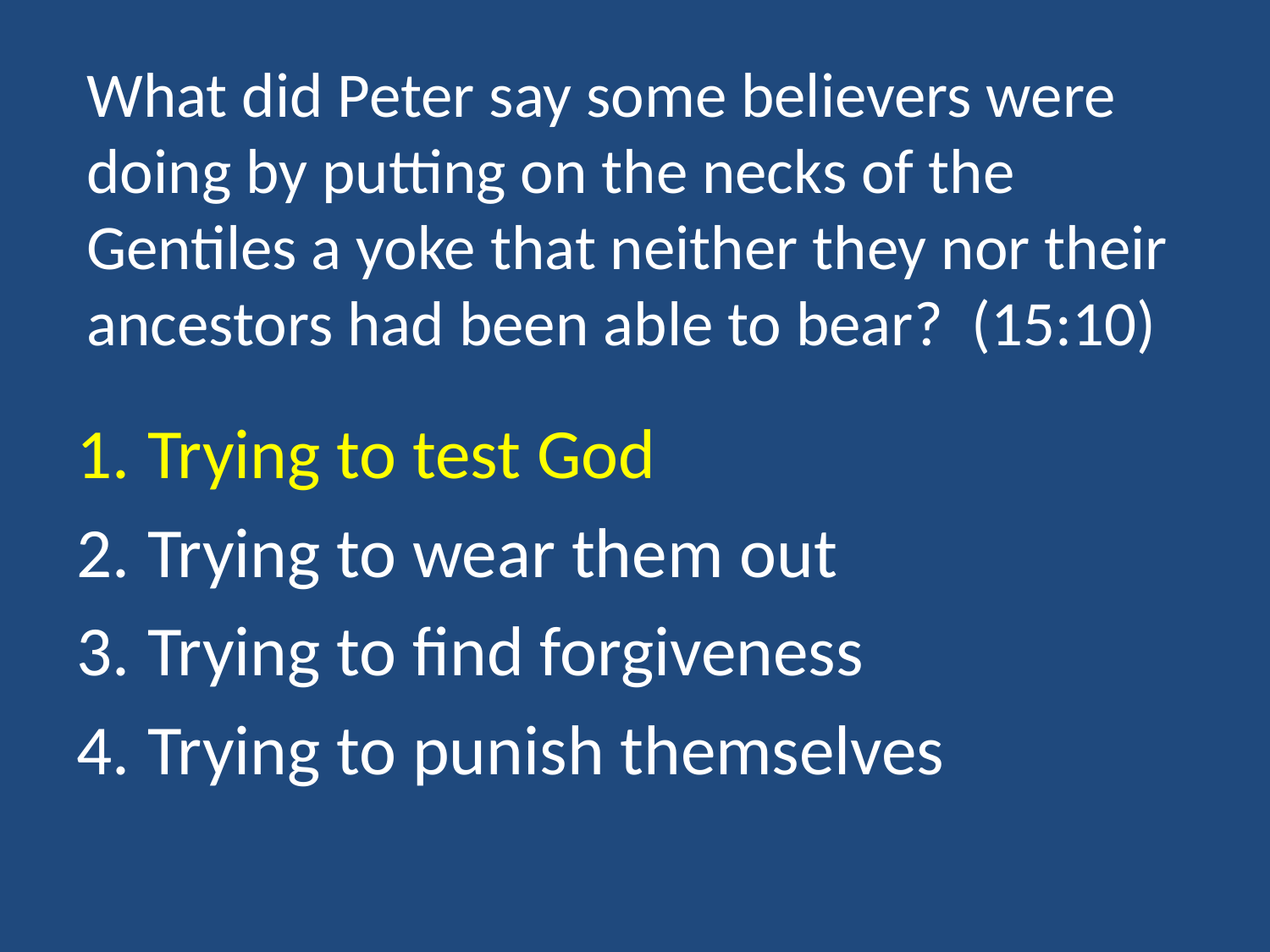

# What did Peter say some believers were doing by putting on the necks of the Gentiles a yoke that neither they nor their ancestors had been able to bear?  (15:10)
Trying to test God
Trying to wear them out
Trying to find forgiveness
Trying to punish themselves